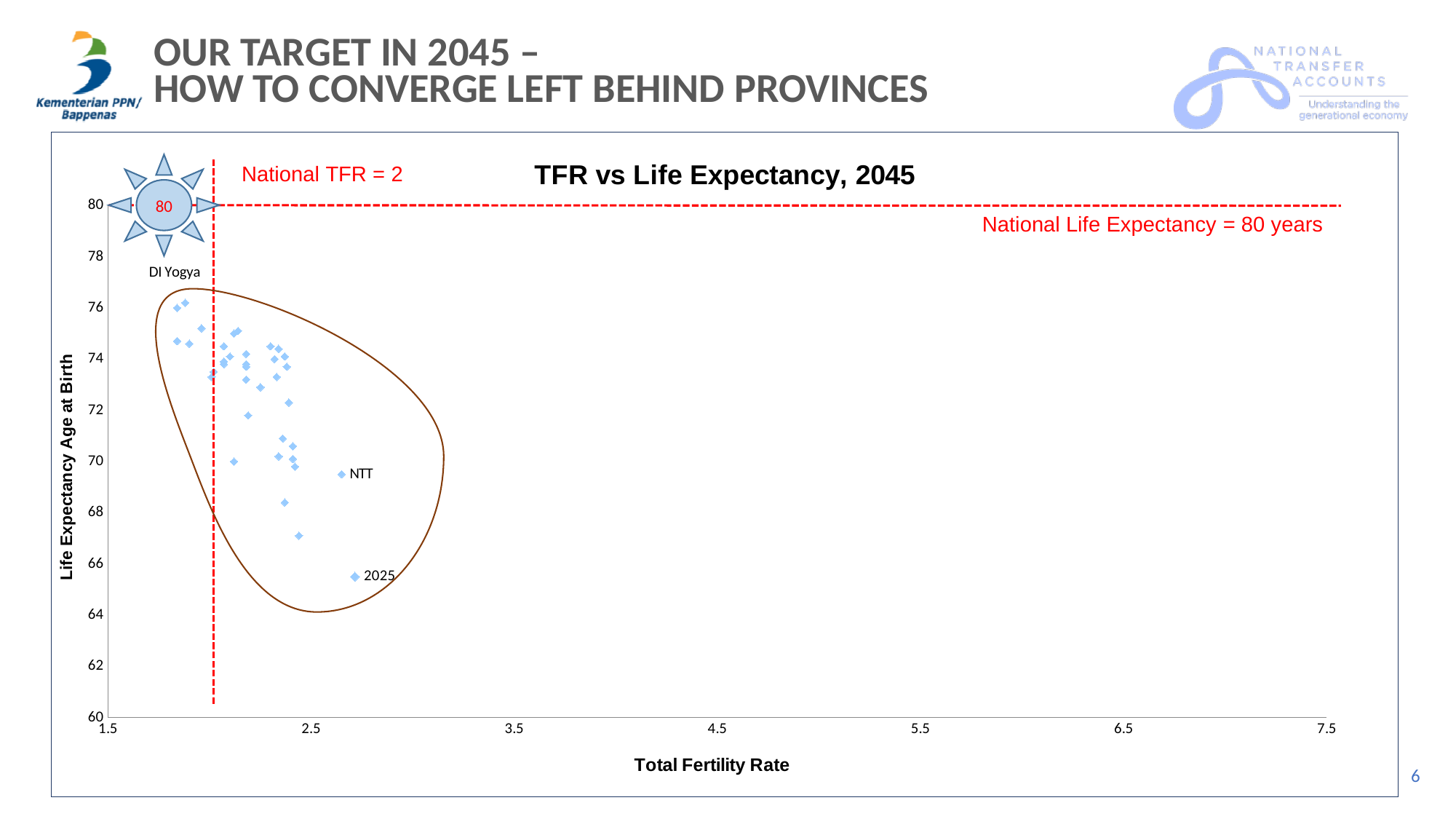

OUR TARGET IN 2045 –
HOW TO CONVERGE LEFT BEHIND PROVINCES

### Chart: TFR vs Life Expectancy, 2045

| Category |  |
|---|---|
80
National TFR = 2
National Life Expectancy = 80 years

6